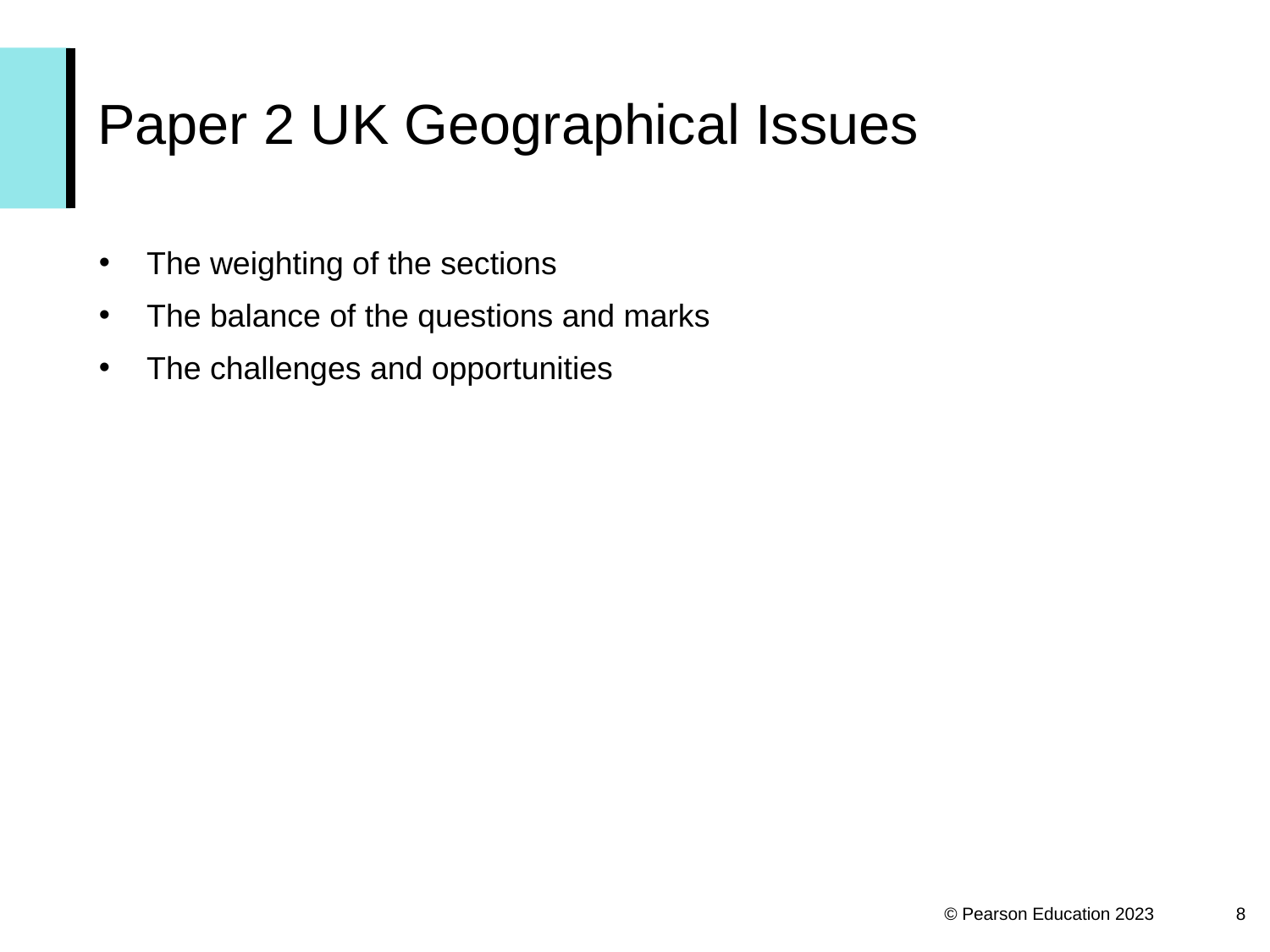

# Paper 2 UK Geographical Issues
The weighting of the sections
The balance of the questions and marks
The challenges and opportunities